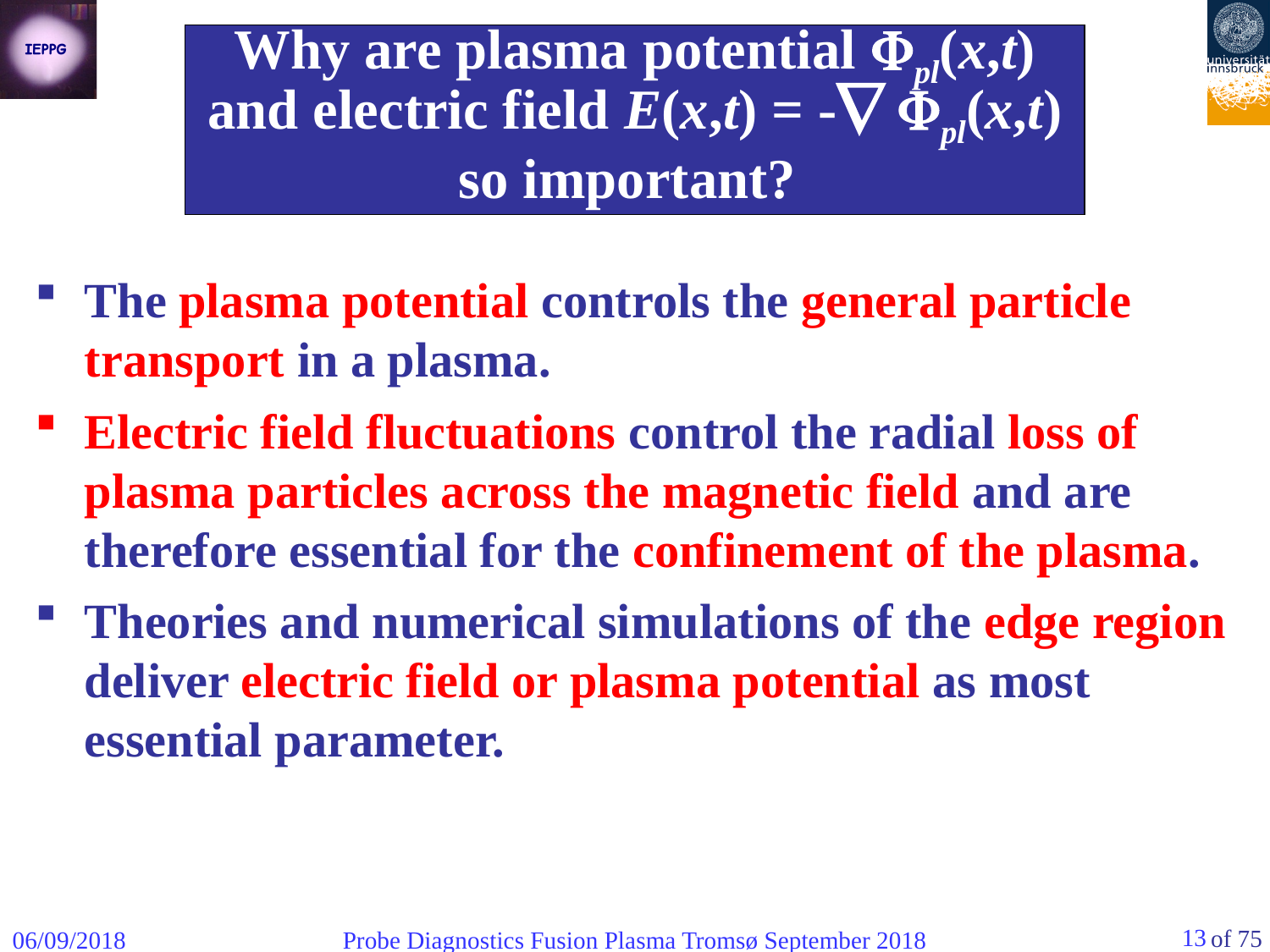

Why are plasma potential Φpl(x,t) and electric field E(x,t) = -∇ Φpl(x,t) so important?
The plasma potential controls the general particle transport in a plasma.
Electric field fluctuations control the radial loss of plasma particles across the magnetic field and are therefore essential for the confinement of the plasma.
Theories and numerical simulations of the edge region deliver electric field or plasma potential as most essential parameter.
13
06/09/2018
Probe Diagnostics Fusion Plasma Tromsø September 2018